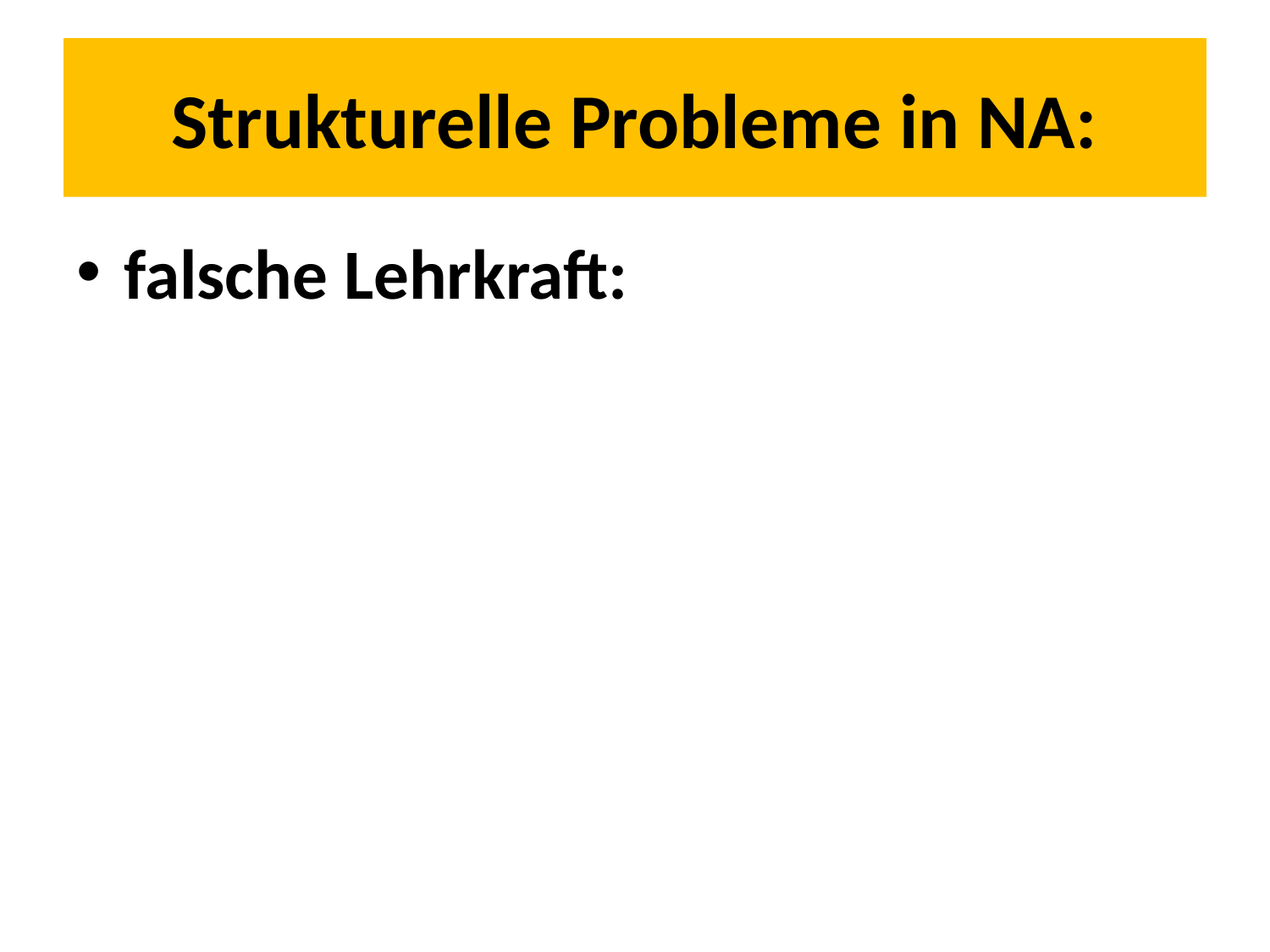

# Strukturelle Probleme in NA:
falsche Lehrkraft: